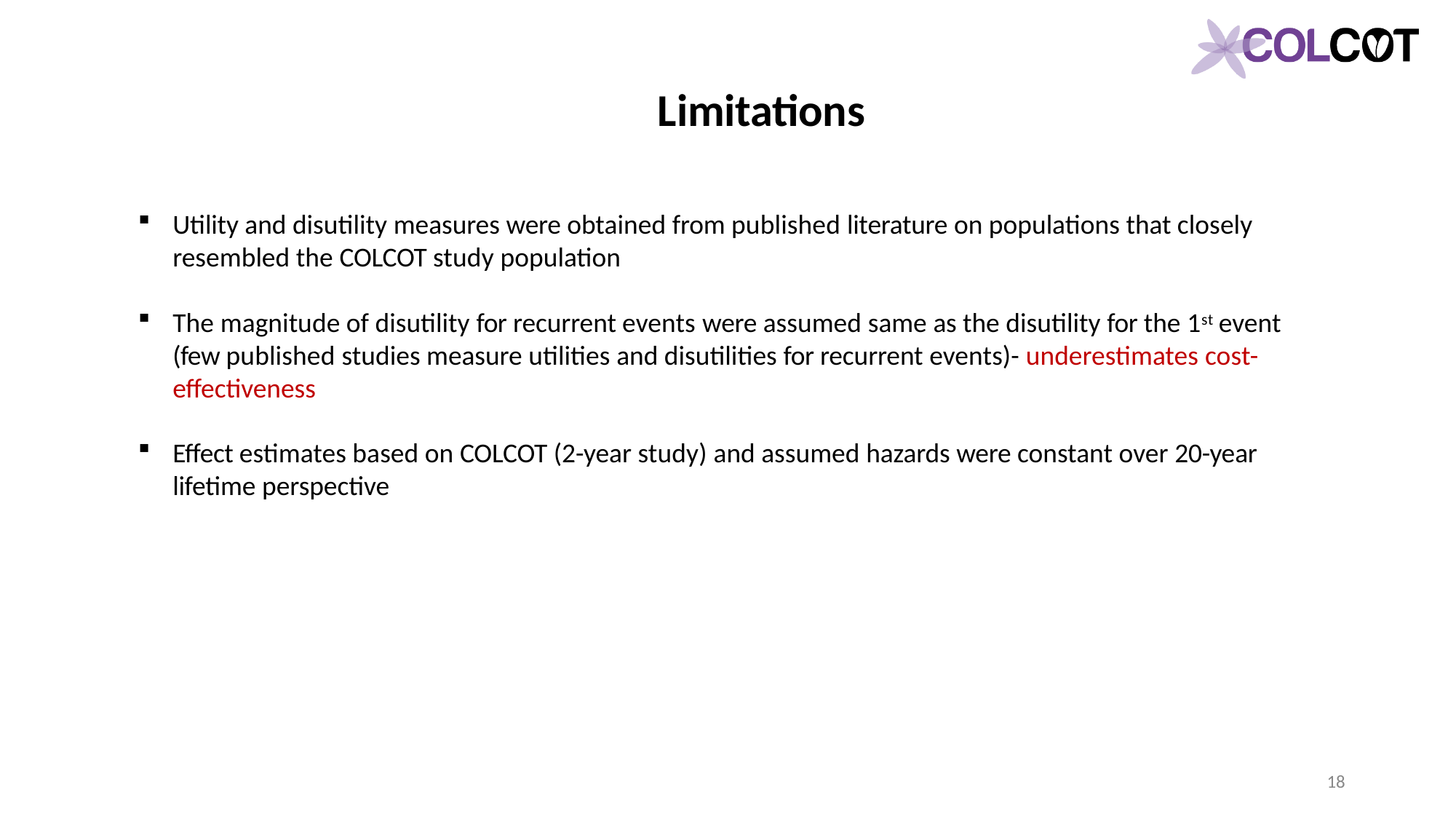

# Limitations
Utility and disutility measures were obtained from published literature on populations that closely  resembled the COLCOT study population

The magnitude of disutility for recurrent events were assumed same as the disutility for the 1st event  (few published studies measure utilities and disutilities for recurrent events)- underestimates cost-  effectiveness

Effect estimates based on COLCOT (2-year study) and assumed hazards were constant over 20-year  lifetime perspective
18